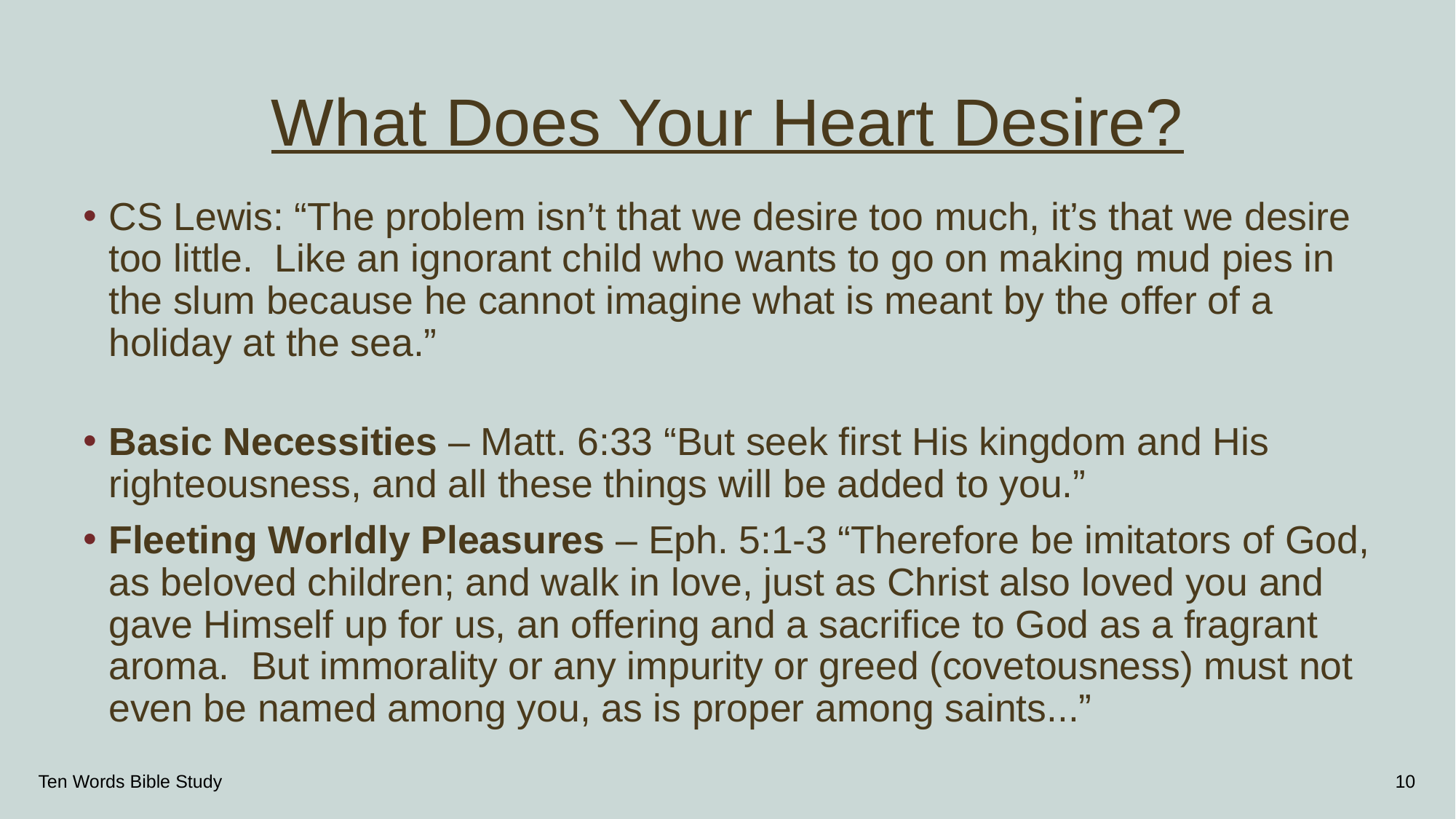

# What Does Your Heart Desire?
CS Lewis: “The problem isn’t that we desire too much, it’s that we desire too little.  Like an ignorant child who wants to go on making mud pies in the slum because he cannot imagine what is meant by the offer of a holiday at the sea.”

Basic Necessities – Matt. 6:33 “But seek first His kingdom and His righteousness, and all these things will be added to you.”
Fleeting Worldly Pleasures – Eph. 5:1-3 “Therefore be imitators of God, as beloved children; and walk in love, just as Christ also loved you and gave Himself up for us, an offering and a sacrifice to God as a fragrant aroma.  But immorality or any impurity or greed (covetousness) must not even be named among you, as is proper among saints...”

Ten Words Bible Study
10